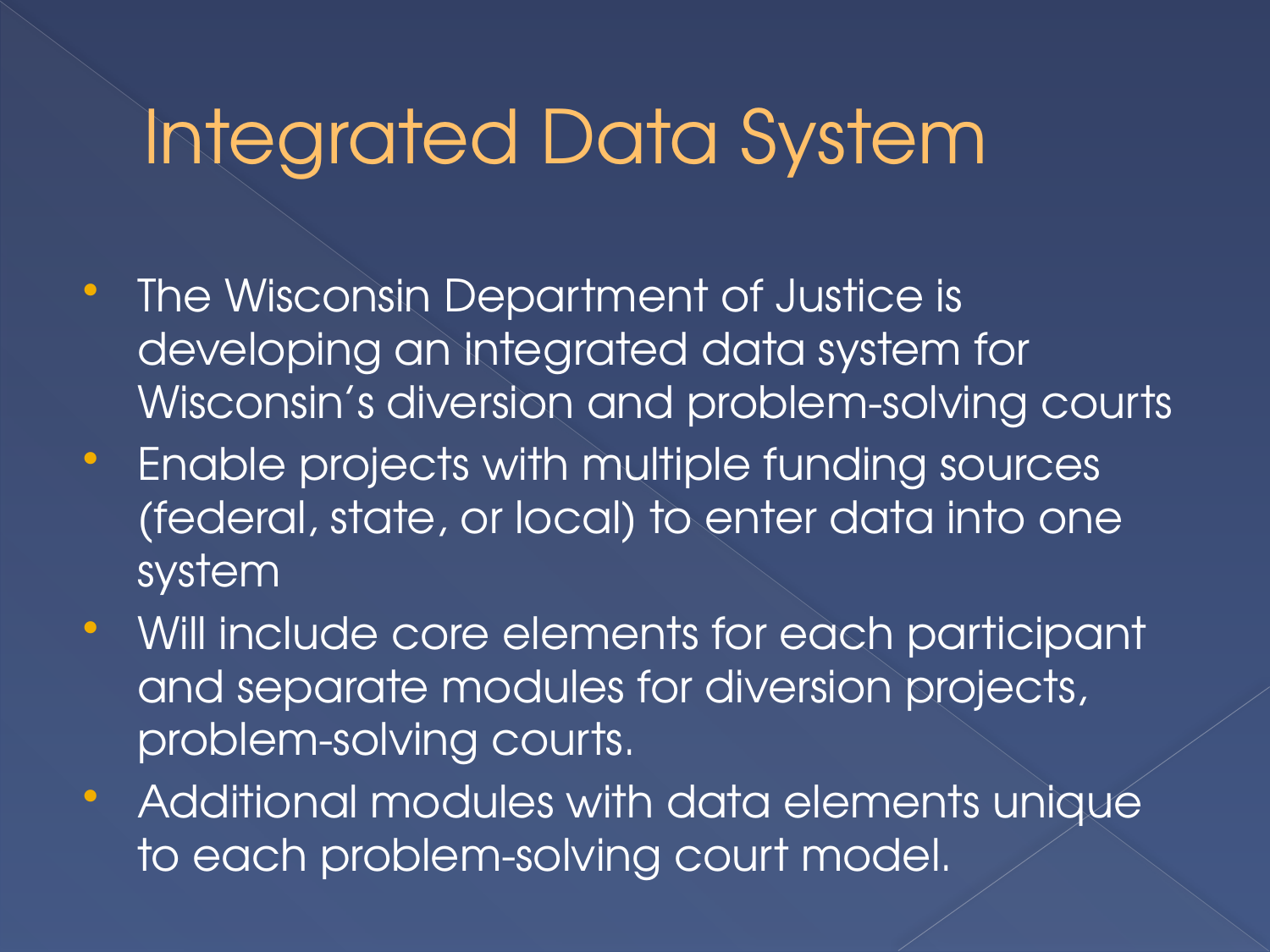

# Integrated Data System
The Wisconsin Department of Justice is developing an integrated data system for Wisconsin’s diversion and problem-solving courts
Enable projects with multiple funding sources (federal, state, or local) to enter data into one system
Will include core elements for each participant and separate modules for diversion projects, problem-solving courts.
Additional modules with data elements unique to each problem-solving court model.